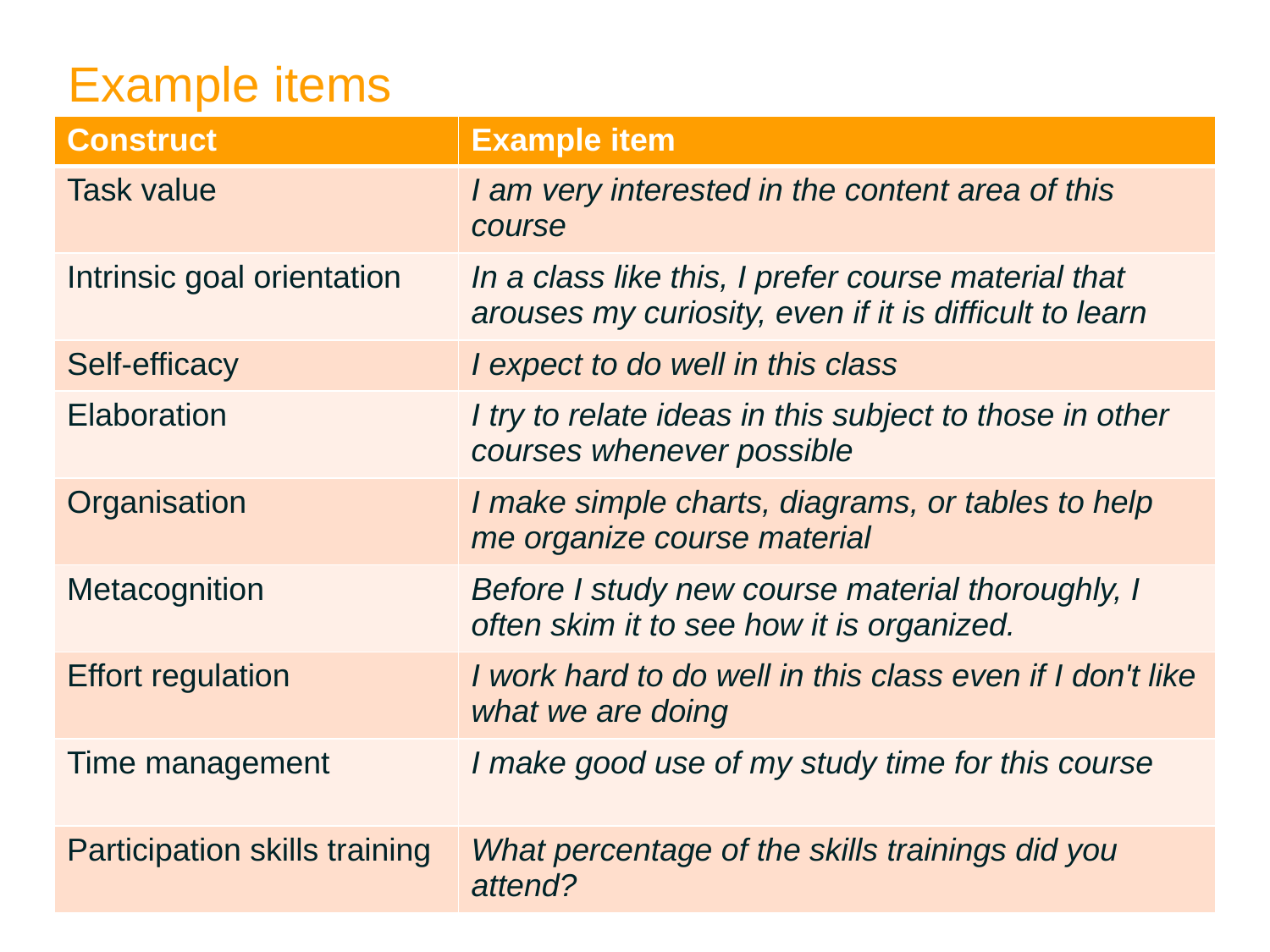

# Example items
| Construct | Example item |
| --- | --- |
| Task value | I am very interested in the content area of this course |
| Intrinsic goal orientation | In a class like this, I prefer course material that arouses my curiosity, even if it is difficult to learn |
| Self-efficacy | I expect to do well in this class |
| Elaboration | I try to relate ideas in this subject to those in other courses whenever possible |
| Organisation | I make simple charts, diagrams, or tables to help me organize course material |
| Metacognition | Before I study new course material thoroughly, I often skim it to see how it is organized. |
| Effort regulation | I work hard to do well in this class even if I don't like what we are doing |
| Time management | I make good use of my study time for this course |
| Participation skills training | What percentage of the skills trainings did you attend? |